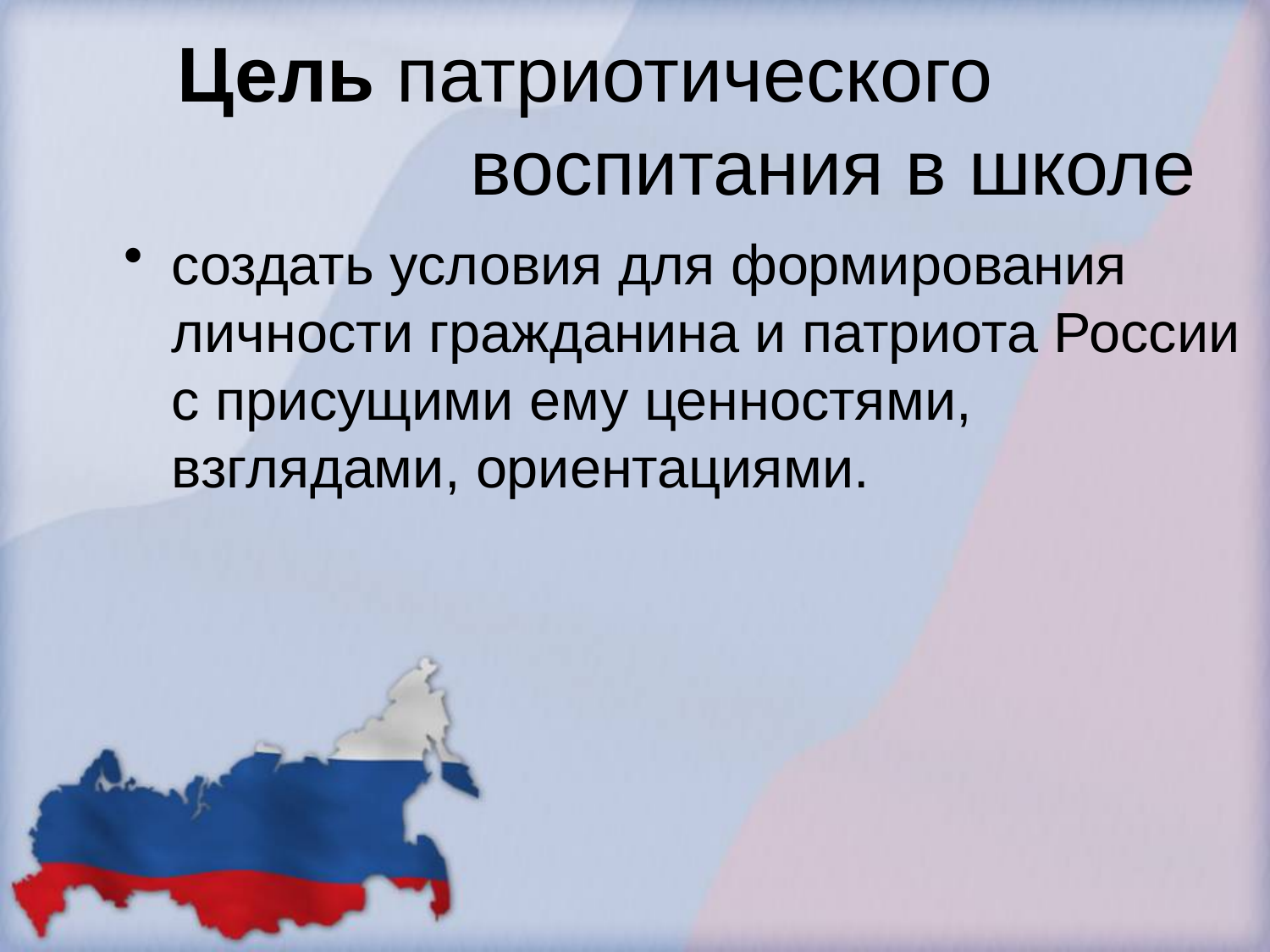

# Цель патриотического                          воспитания в школе
создать условия для формирования личности гражданина и патриота России с присущими ему ценностями, взглядами, ориентациями.